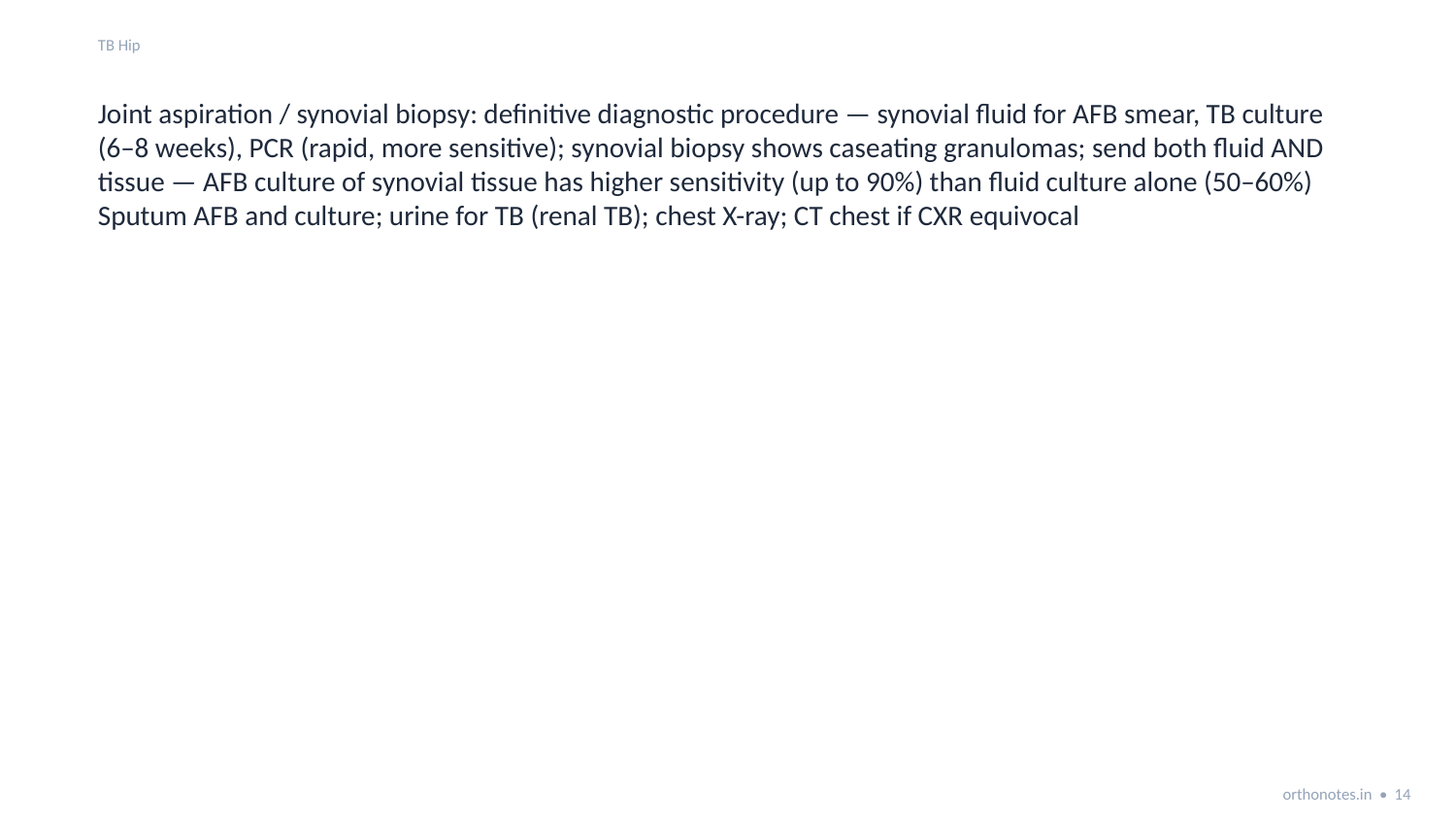

TB Hip
Joint aspiration / synovial biopsy: definitive diagnostic procedure — synovial fluid for AFB smear, TB culture (6–8 weeks), PCR (rapid, more sensitive); synovial biopsy shows caseating granulomas; send both fluid AND tissue — AFB culture of synovial tissue has higher sensitivity (up to 90%) than fluid culture alone (50–60%)
Sputum AFB and culture; urine for TB (renal TB); chest X-ray; CT chest if CXR equivocal
orthonotes.in  •  14